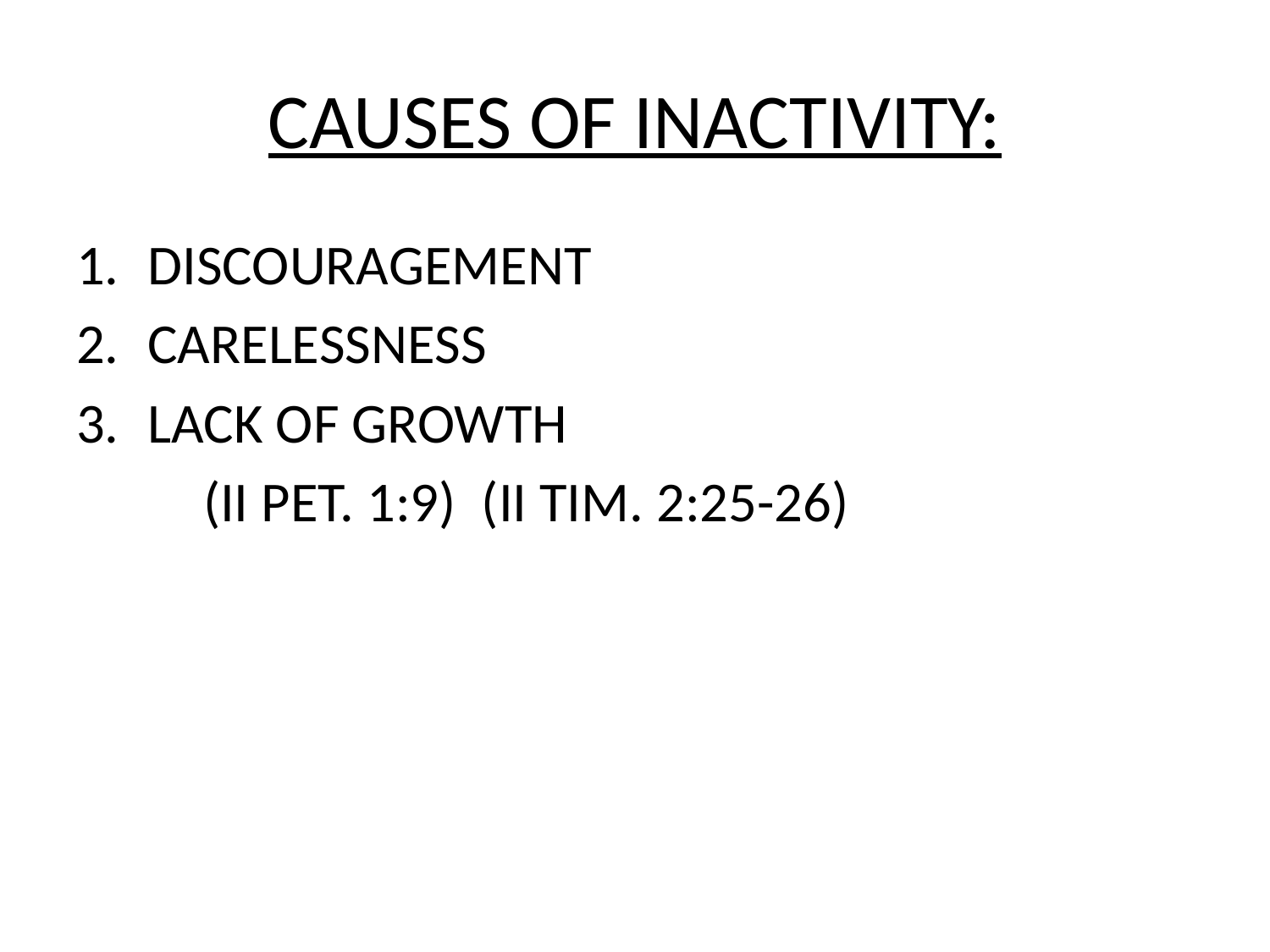

# CAUSES OF INACTIVITY:
DISCOURAGEMENT
CARELESSNESS
LACK OF GROWTH
	(II PET. 1:9)  (II TIM. 2:25-26)